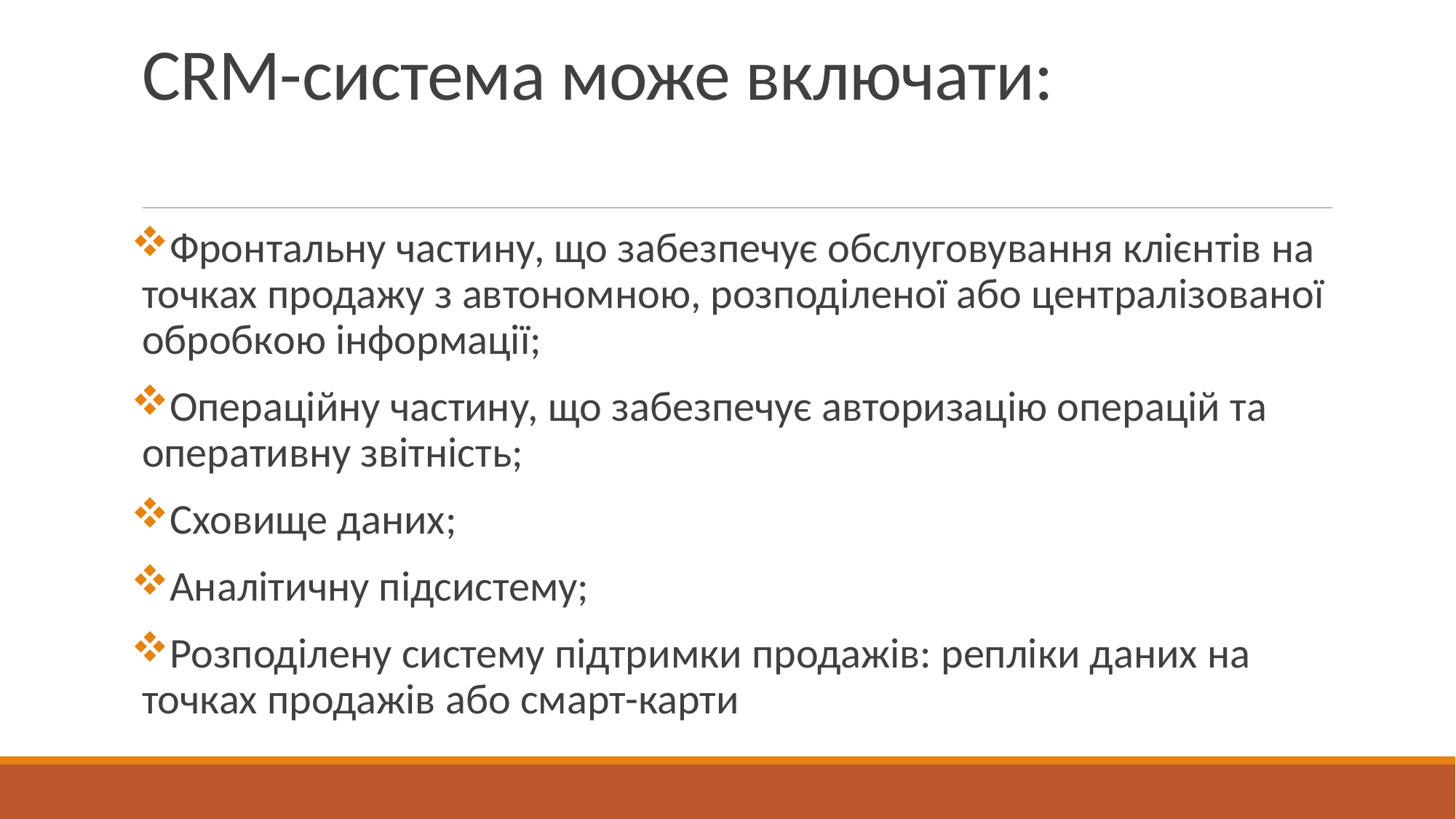

# CRM-система може включати:
Фронтальну частину, що забезпечує обслуговування клієнтів на точках продажу з автономною, розподіленої або централізованої обробкою інформації;
Операційну частину, що забезпечує авторизацію операцій та оперативну звітність;
Сховище даних;
Аналітичну підсистему;
Розподілену систему підтримки продажів: репліки даних на точках продажів або смарт-карти